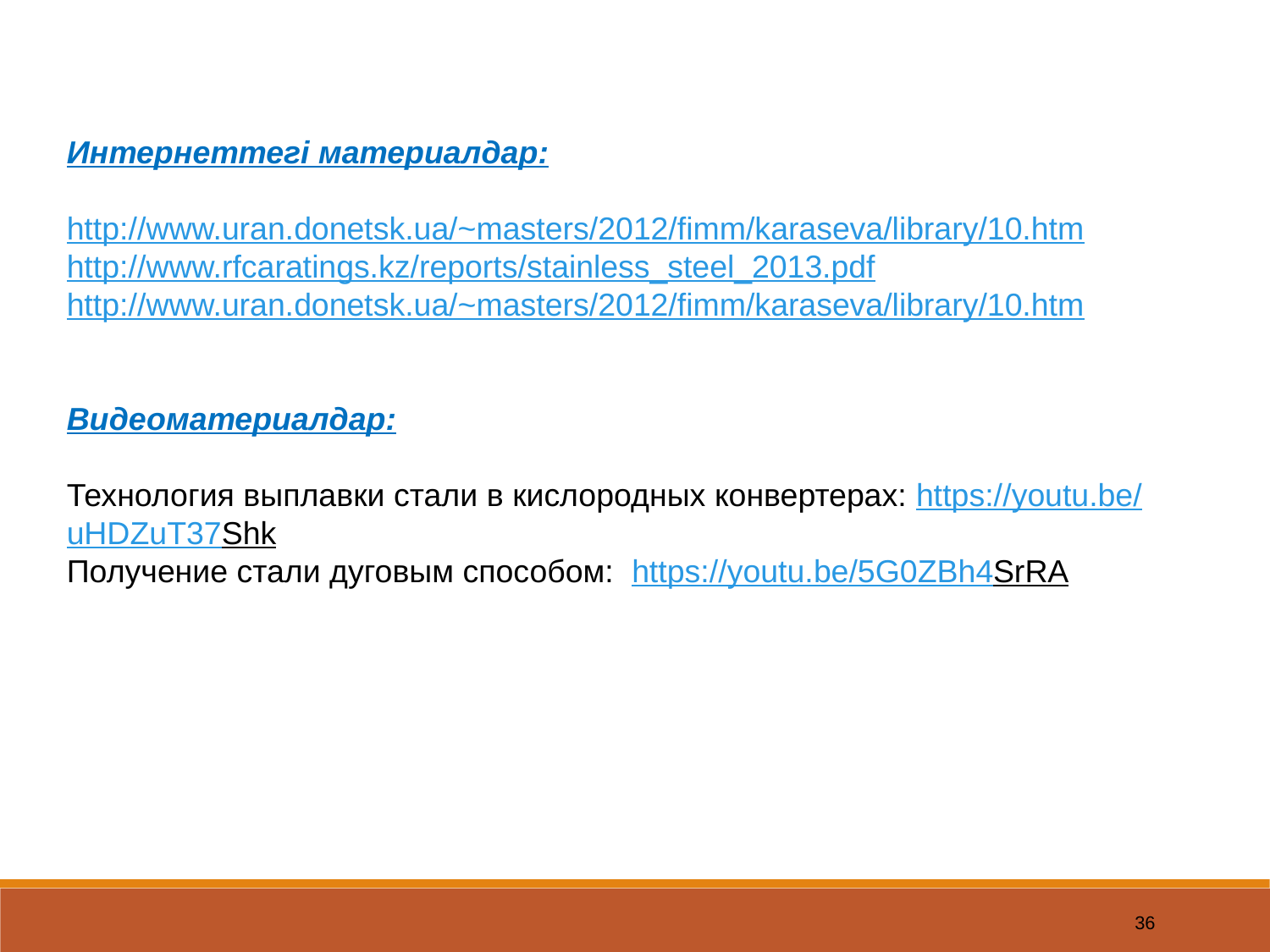

Интернеттегі материалдар:

http://www.uran.donetsk.ua/~masters/2012/fimm/karaseva/library/10.htm
http://www.rfcaratings.kz/reports/stainless_steel_2013.pdf
http://www.uran.donetsk.ua/~masters/2012/fimm/karaseva/library/10.htm

Видеоматериалдар:

Технология выплавки стали в кислородных конвертерах: https://youtu.be/uHDZuT37Shk
Получение стали дуговым способом:  https://youtu.be/5G0ZBh4SrRA

36